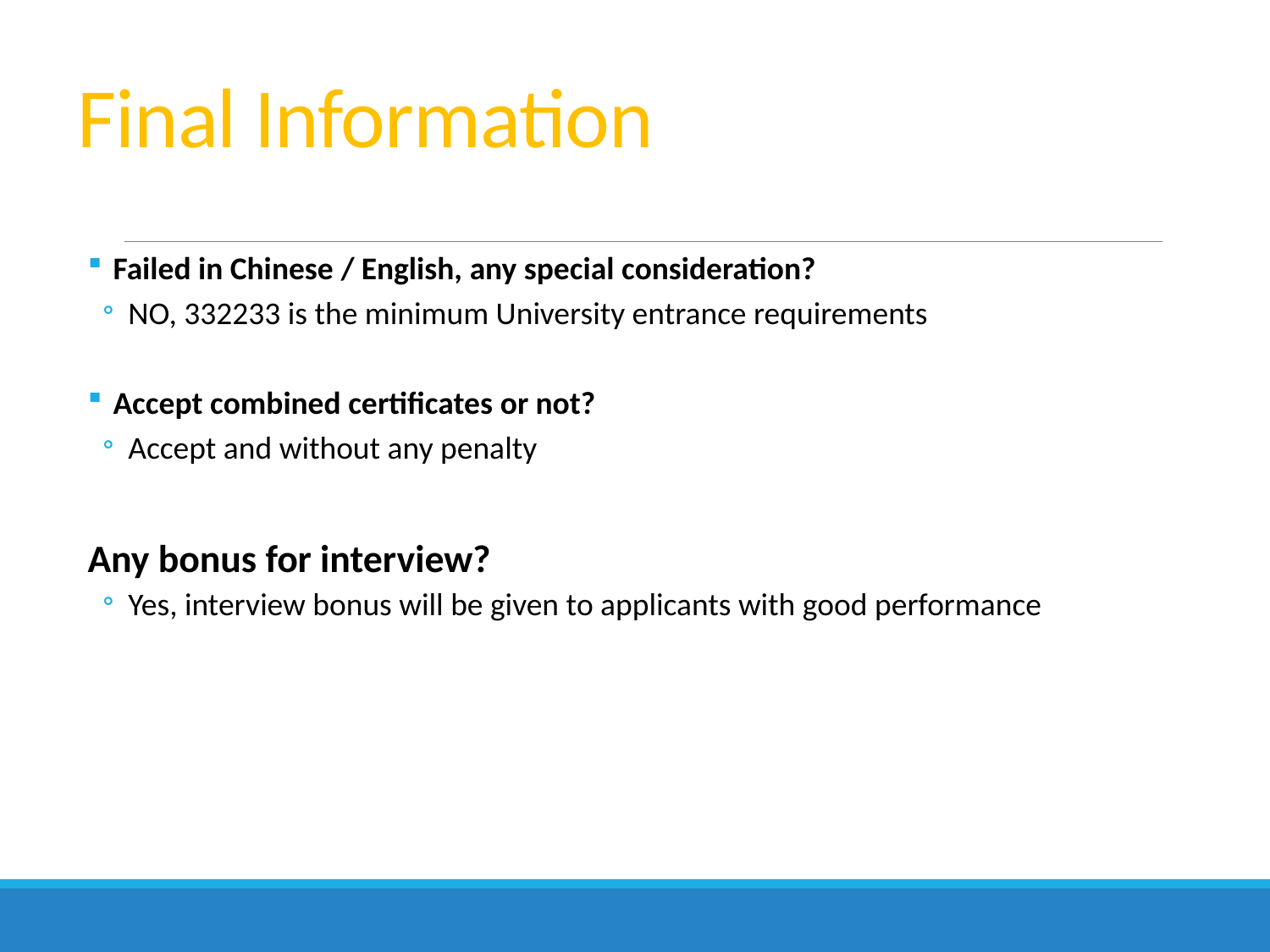

# Final Information
Failed in Chinese / English, any special consideration?
NO, 332233 is the minimum University entrance requirements

Accept combined certificates or not?
Accept and without any penalty

Any bonus for interview?
Yes, interview bonus will be given to applicants with good performance